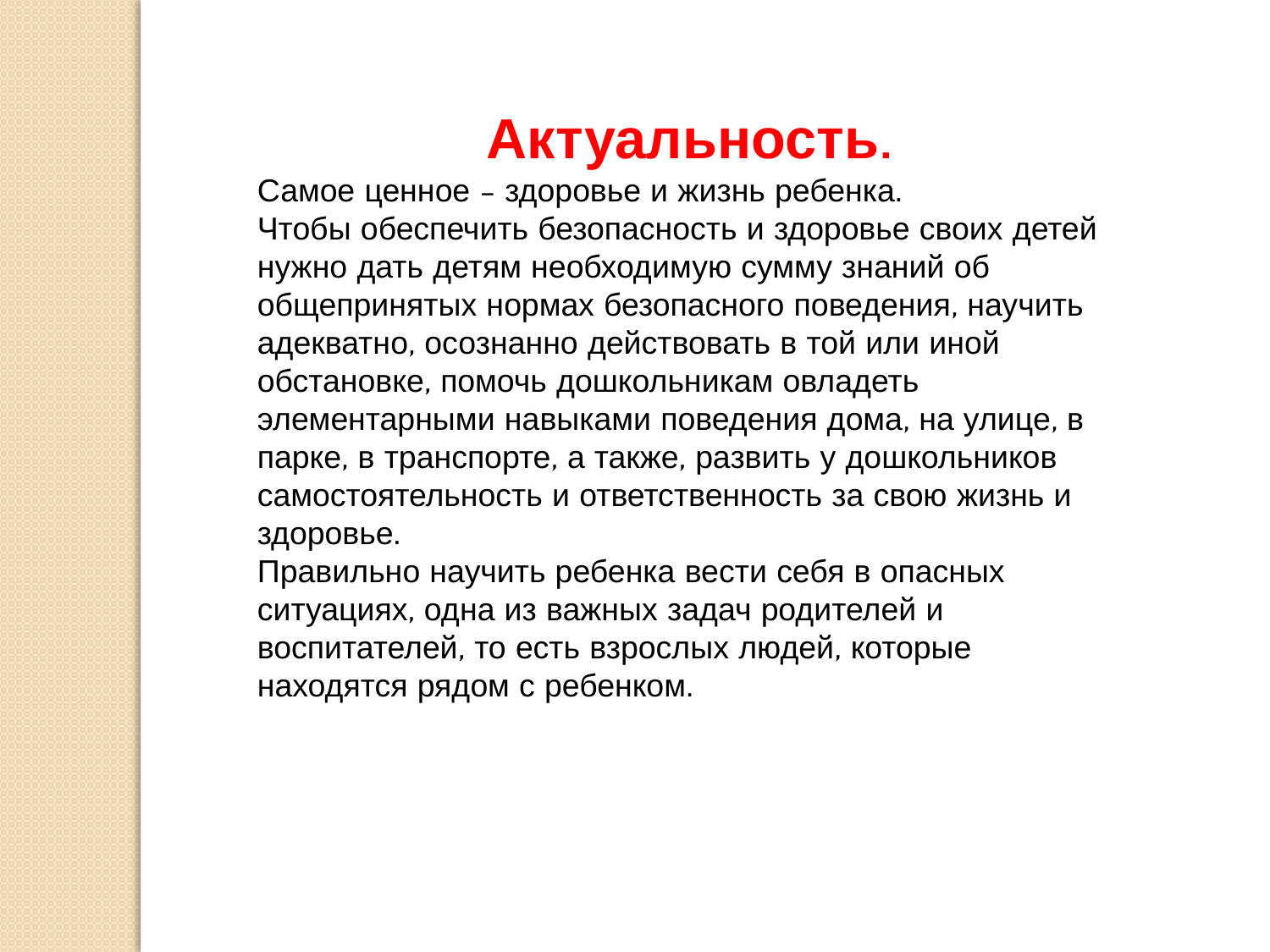

Актуальность.
Самое ценное – здоровье и жизнь ребенка.
Чтобы обеспечить безопасность и здоровье своих детей нужно дать детям необходимую сумму знаний об общепринятых нормах безопасного поведения, научить адекватно, осознанно действовать в той или иной обстановке, помочь дошкольникам овладеть элементарными навыками поведения дома, на улице, в парке, в транспорте, а также, развить у дошкольников самостоятельность и ответственность за свою жизнь и здоровье.
Правильно научить ребенка вести себя в опасных ситуациях, одна из важных задач родителей и воспитателей, то есть взрослых людей, которые находятся рядом с ребенком.